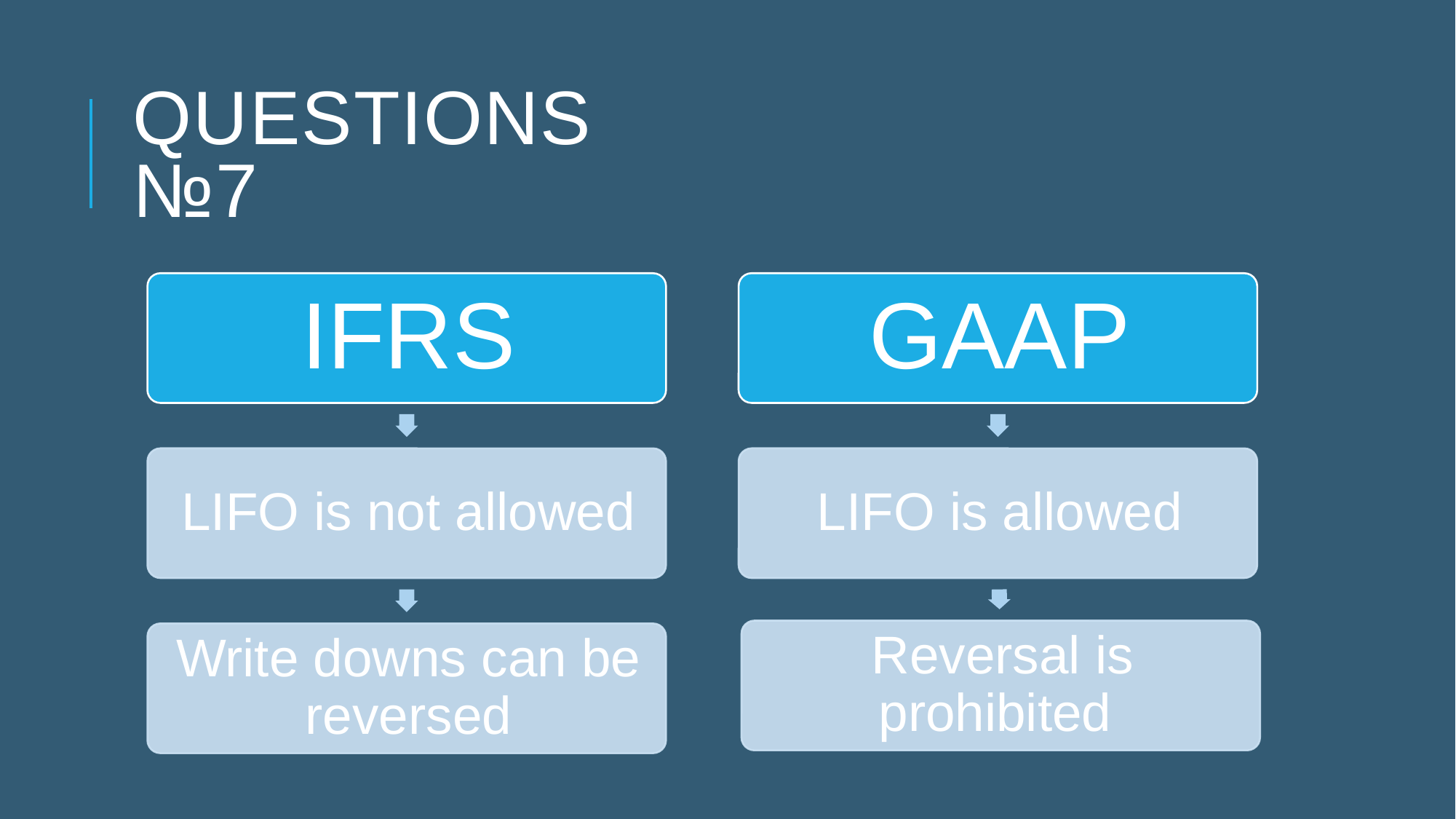

# Questions №7
IFRS
LIFO is not allowed
Write downs can be reversed
GAAP
LIFO is allowed
Reversal is prohibited